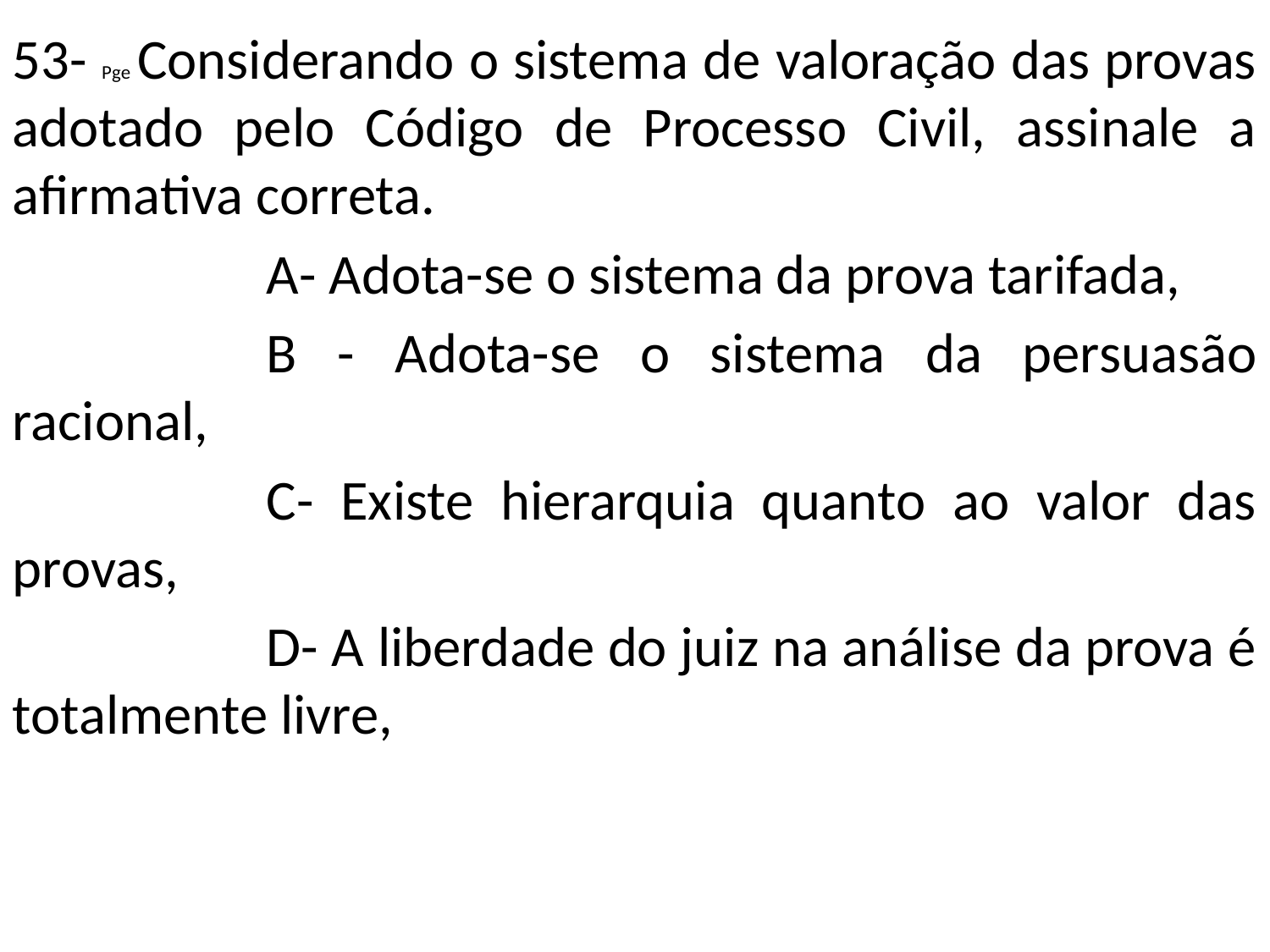

53- Pge Considerando o sistema de valoração das provas adotado pelo Código de Processo Civil, assinale a afirmativa correta.
		A- Adota-se o sistema da prova tarifada,
		B - Adota-se o sistema da persuasão racional,
		C- Existe hierarquia quanto ao valor das provas,
		D- A liberdade do juiz na análise da prova é totalmente livre,